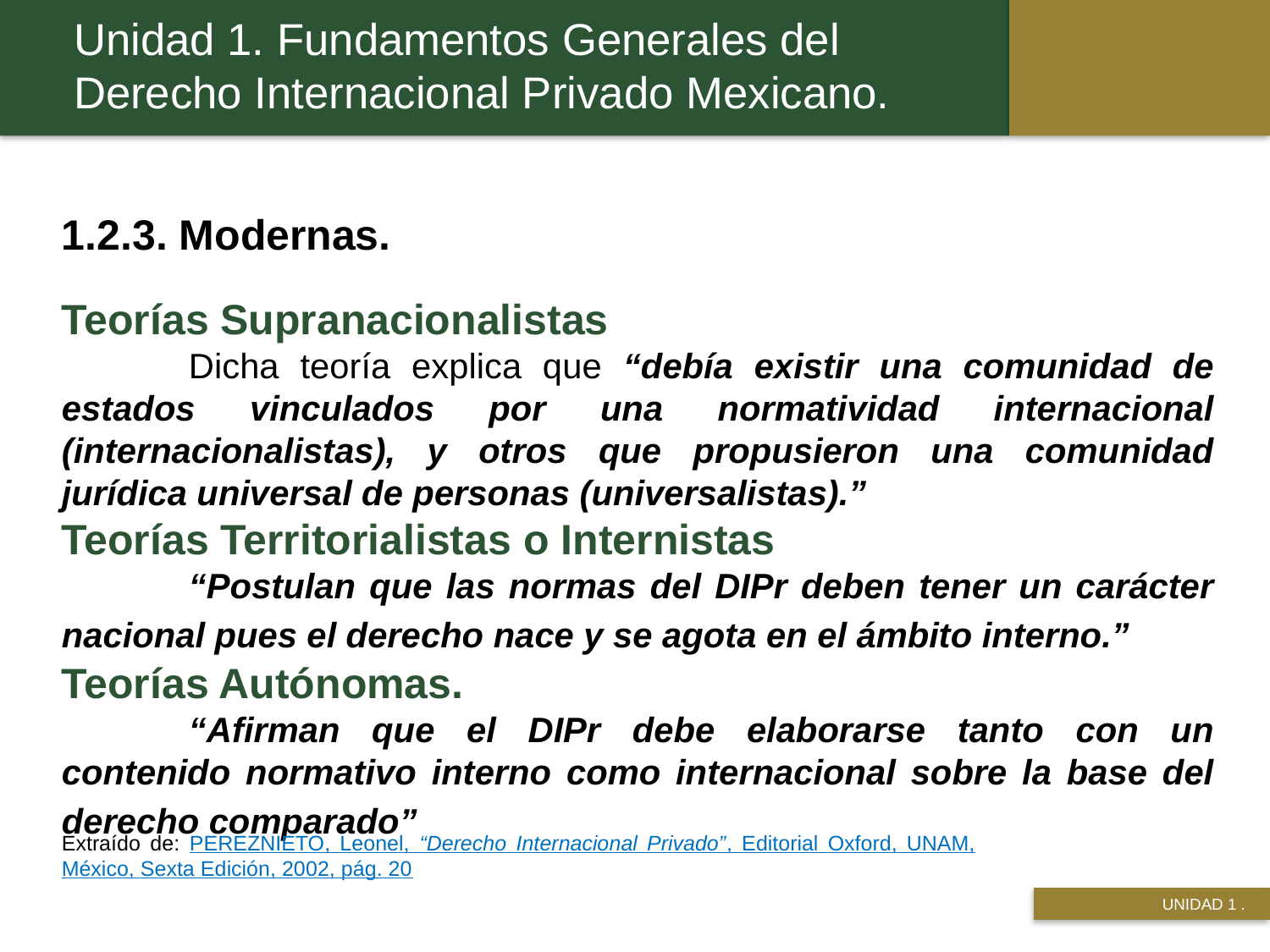

Unidad 1. Fundamentos Generales del Derecho Internacional Privado Mexicano.
1.2.3. Modernas.

Teorías Supranacionalistas
	Dicha teoría explica que “debía existir una comunidad de estados vinculados por una normatividad internacional (internacionalistas), y otros que propusieron una comunidad jurídica universal de personas (universalistas).”
Teorías Territorialistas o Internistas
	“Postulan que las normas del DIPr deben tener un carácter nacional pues el derecho nace y se agota en el ámbito interno.”
Teorías Autónomas.
	“Afirman que el DIPr debe elaborarse tanto con un contenido normativo interno como internacional sobre la base del derecho comparado”
Extraído de: PEREZNIETO, Leonel, “Derecho Internacional Privado”, Editorial Oxford, UNAM, México, Sexta Edición, 2002, pág. 20
                                         UNIDAD 1 .